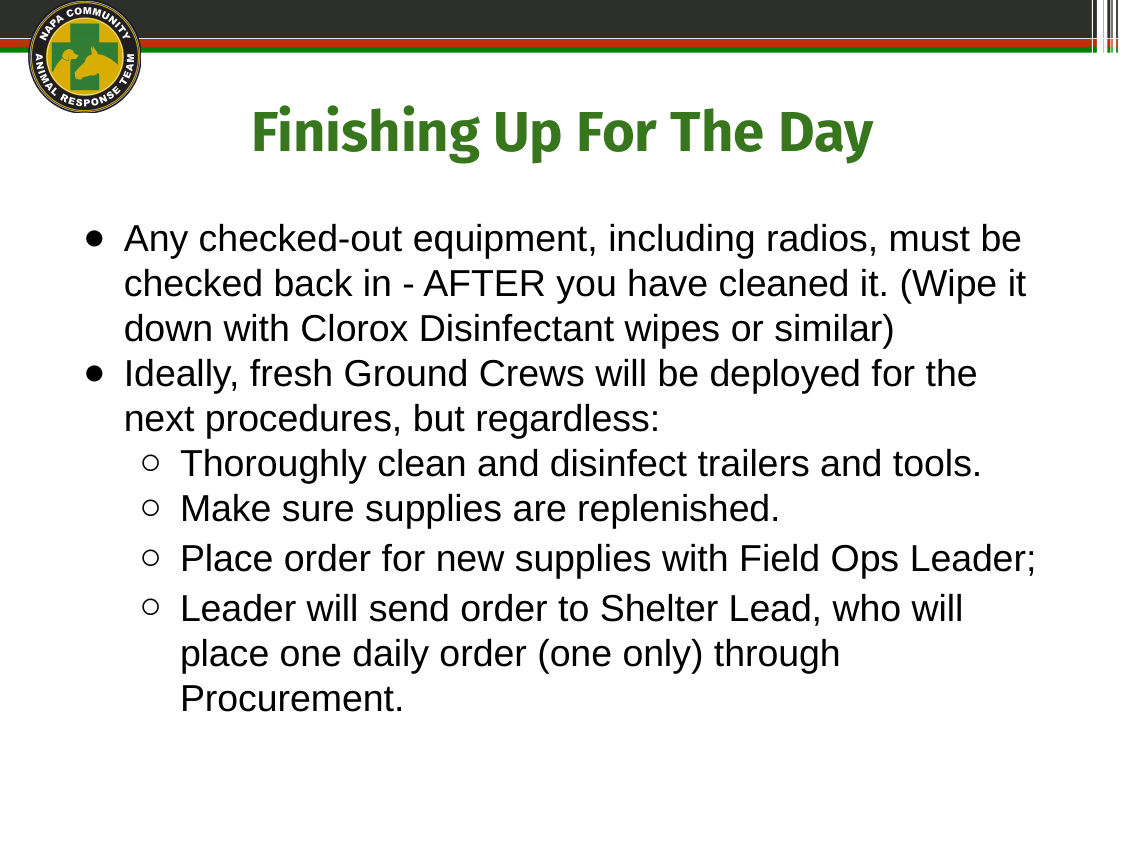

Finishing Up For The Day
Any checked-out equipment, including radios, must be checked back in - AFTER you have cleaned it. (Wipe it down with Clorox Disinfectant wipes or similar)
Ideally, fresh Ground Crews will be deployed for the next procedures, but regardless:
Thoroughly clean and disinfect trailers and tools.
Make sure supplies are replenished.
Place order for new supplies with Field Ops Leader;
Leader will send order to Shelter Lead, who will place one daily order (one only) through Procurement.